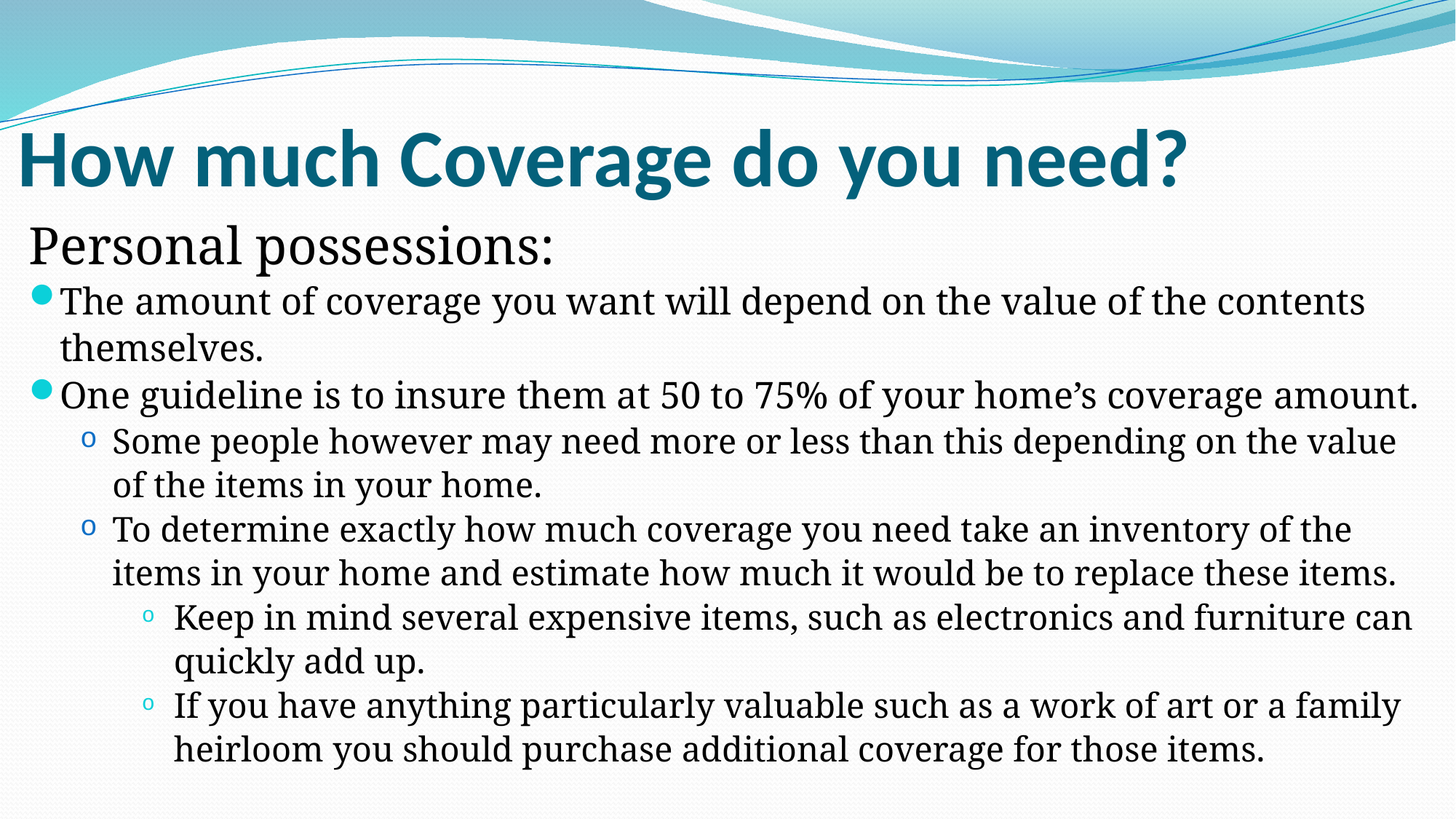

# How much Coverage do you need?
Personal possessions:
The amount of coverage you want will depend on the value of the contents themselves.
One guideline is to insure them at 50 to 75% of your home’s coverage amount.
Some people however may need more or less than this depending on the value of the items in your home.
To determine exactly how much coverage you need take an inventory of the items in your home and estimate how much it would be to replace these items.
Keep in mind several expensive items, such as electronics and furniture can quickly add up.
If you have anything particularly valuable such as a work of art or a family heirloom you should purchase additional coverage for those items.